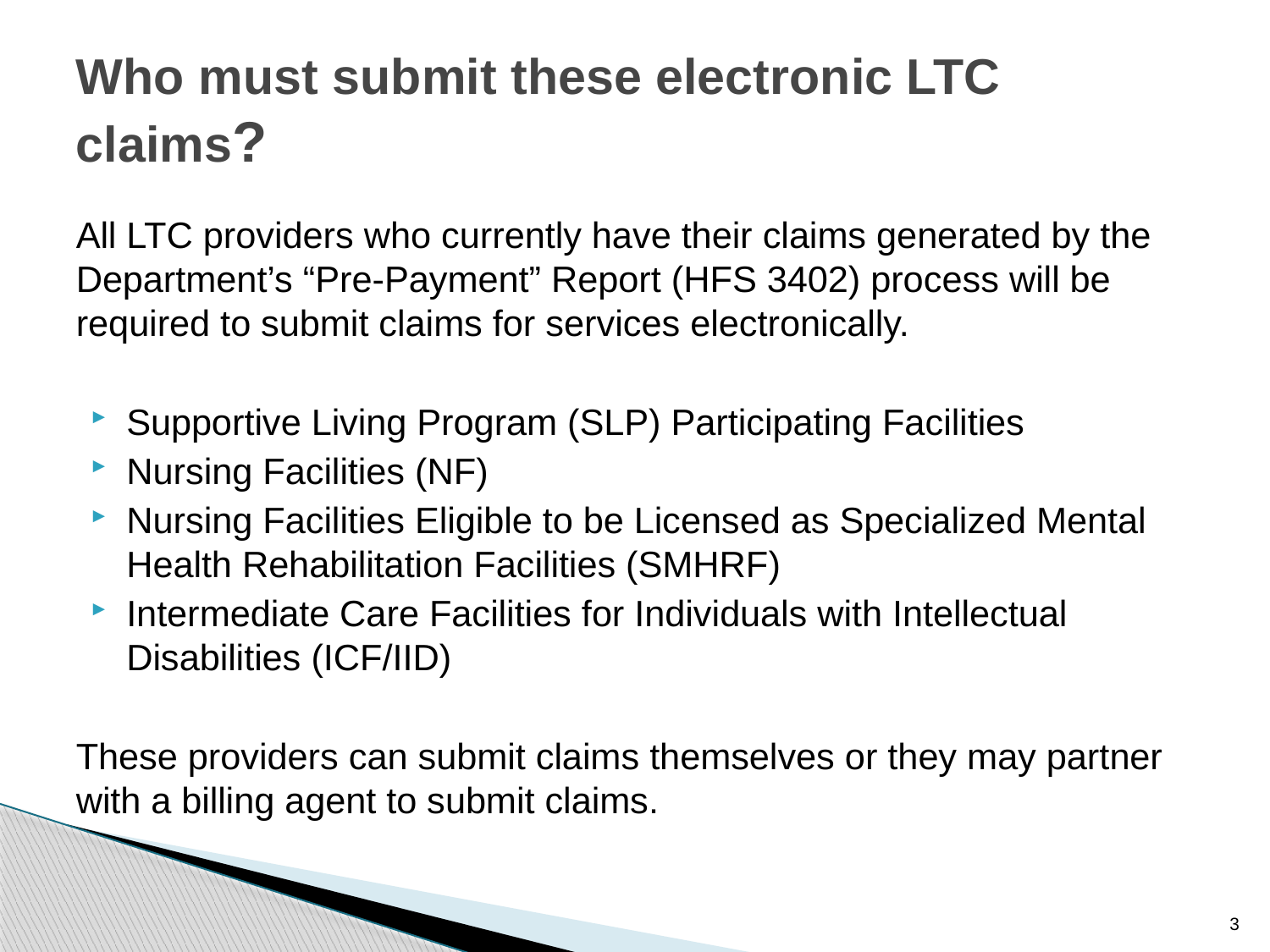

# Who must submit these electronic LTC claims?
All LTC providers who currently have their claims generated by the Department’s “Pre-Payment” Report (HFS 3402) process will be required to submit claims for services electronically.

Supportive Living Program (SLP) Participating Facilities
Nursing Facilities (NF)
Nursing Facilities Eligible to be Licensed as Specialized Mental Health Rehabilitation Facilities (SMHRF)
Intermediate Care Facilities for Individuals with Intellectual Disabilities (ICF/IID)

These providers can submit claims themselves or they may partner with a billing agent to submit claims.
3